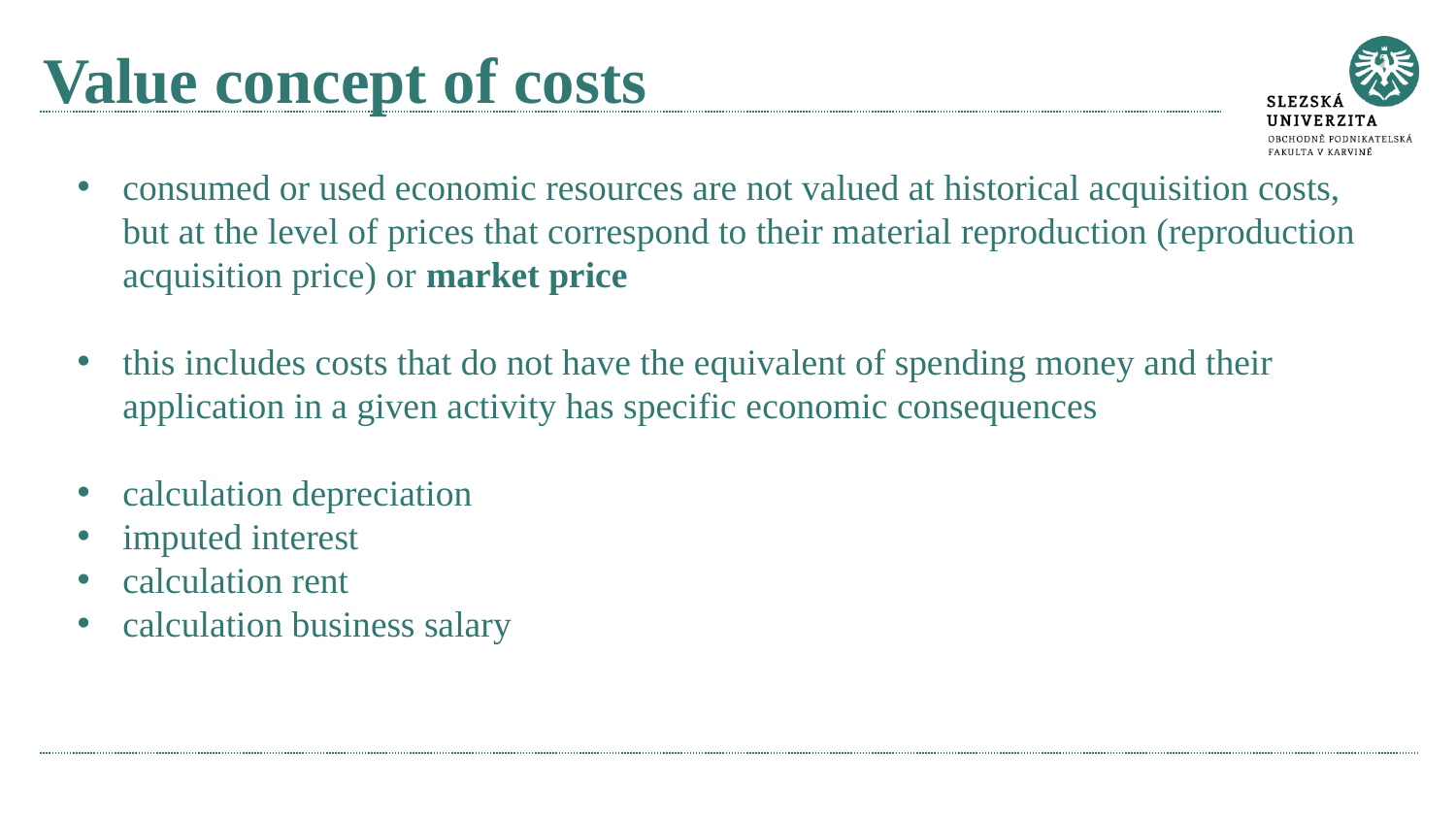

# Value concept of costs

consumed or used economic resources are not valued at historical acquisition costs, but at the level of prices that correspond to their material reproduction (reproduction acquisition price) or market price

this includes costs that do not have the equivalent of spending money and their application in a given activity has specific economic consequences

calculation depreciation
imputed interest
calculation rent
calculation business salary